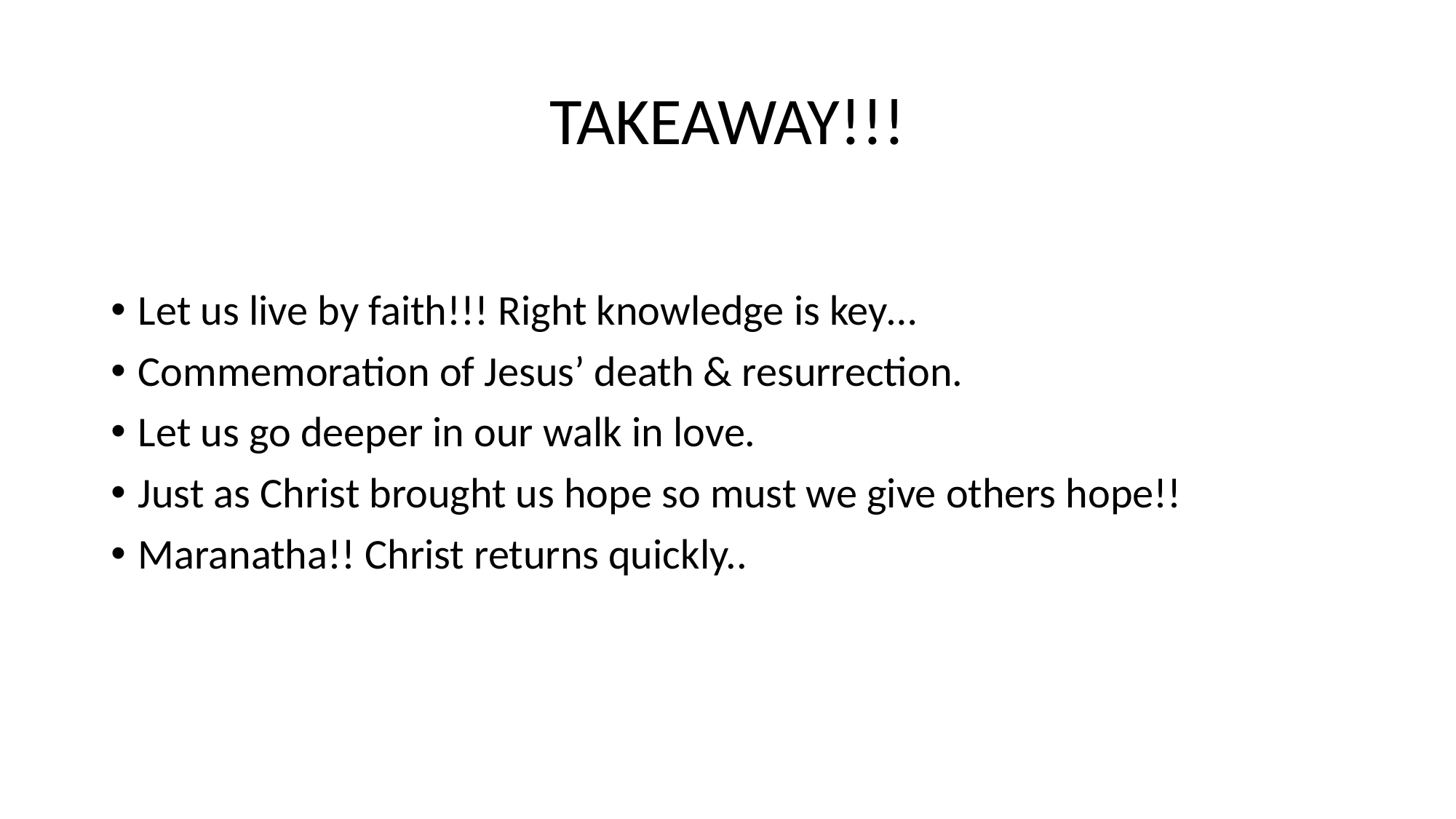

# TAKEAWAY!!!
Let us live by faith!!! Right knowledge is key…
Commemoration of Jesus’ death & resurrection.
Let us go deeper in our walk in love.
Just as Christ brought us hope so must we give others hope!!
Maranatha!! Christ returns quickly..